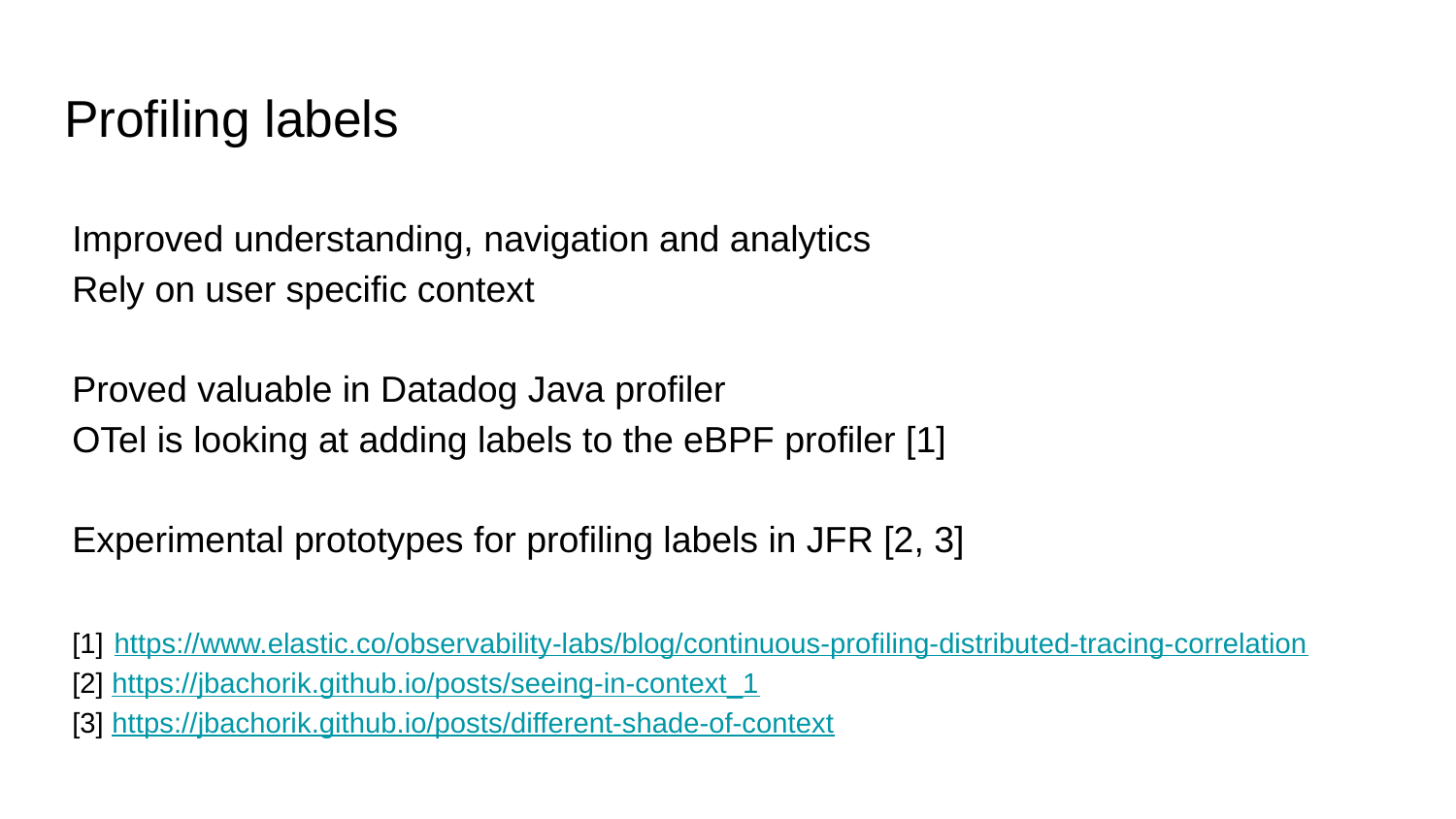

# Profiling labels
Improved understanding, navigation and analytics
Rely on user specific context

Proved valuable in Datadog Java profiler
OTel is looking at adding labels to the eBPF profiler [1]

Experimental prototypes for profiling labels in JFR [2, 3]

[1] https://www.elastic.co/observability-labs/blog/continuous-profiling-distributed-tracing-correlation
[2] https://jbachorik.github.io/posts/seeing-in-context_1
[3] https://jbachorik.github.io/posts/different-shade-of-context